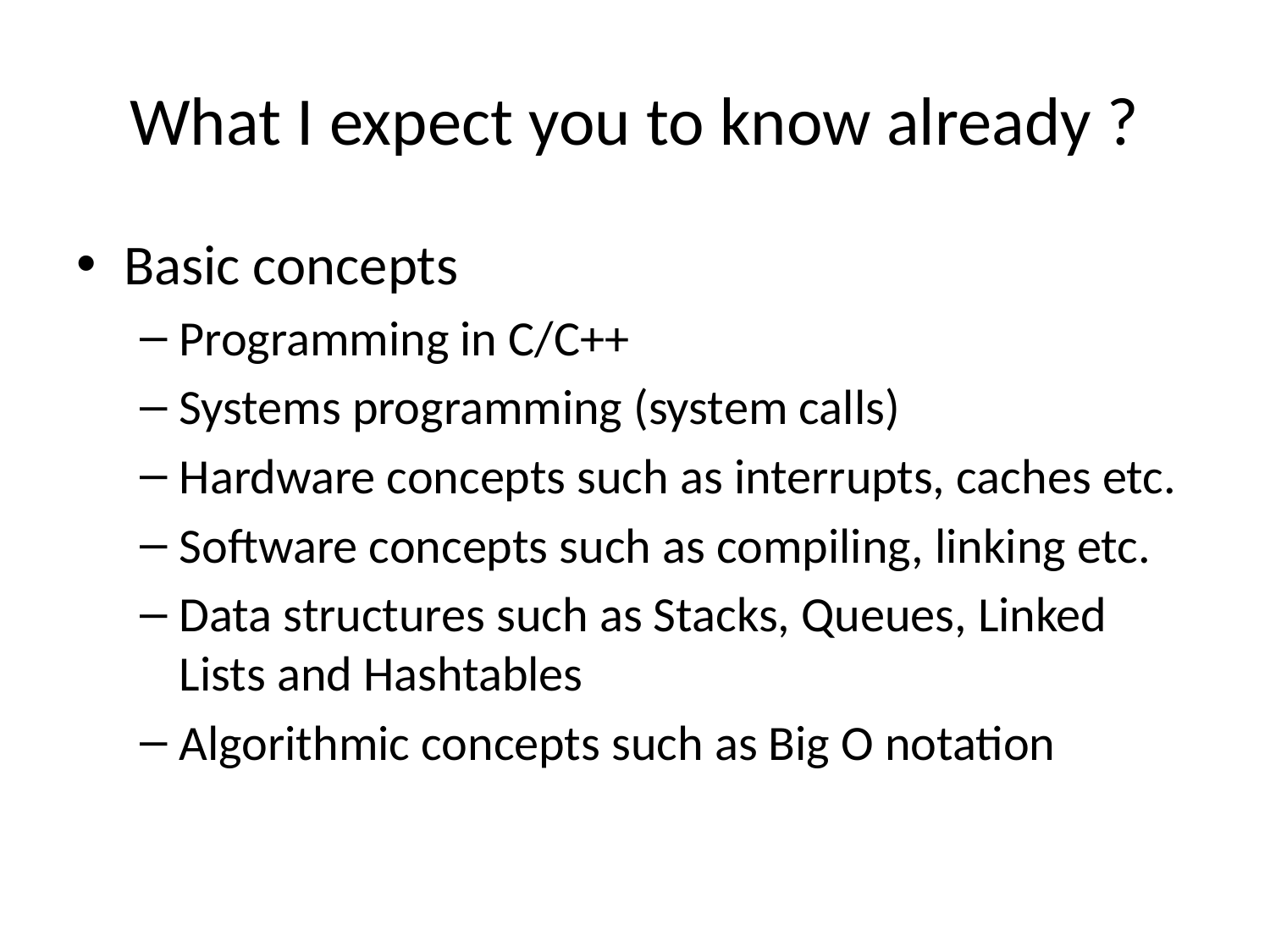

# What I expect you to know already ?
Basic concepts
Programming in C/C++
Systems programming (system calls)
Hardware concepts such as interrupts, caches etc.
Software concepts such as compiling, linking etc.
Data structures such as Stacks, Queues, Linked Lists and Hashtables
Algorithmic concepts such as Big O notation